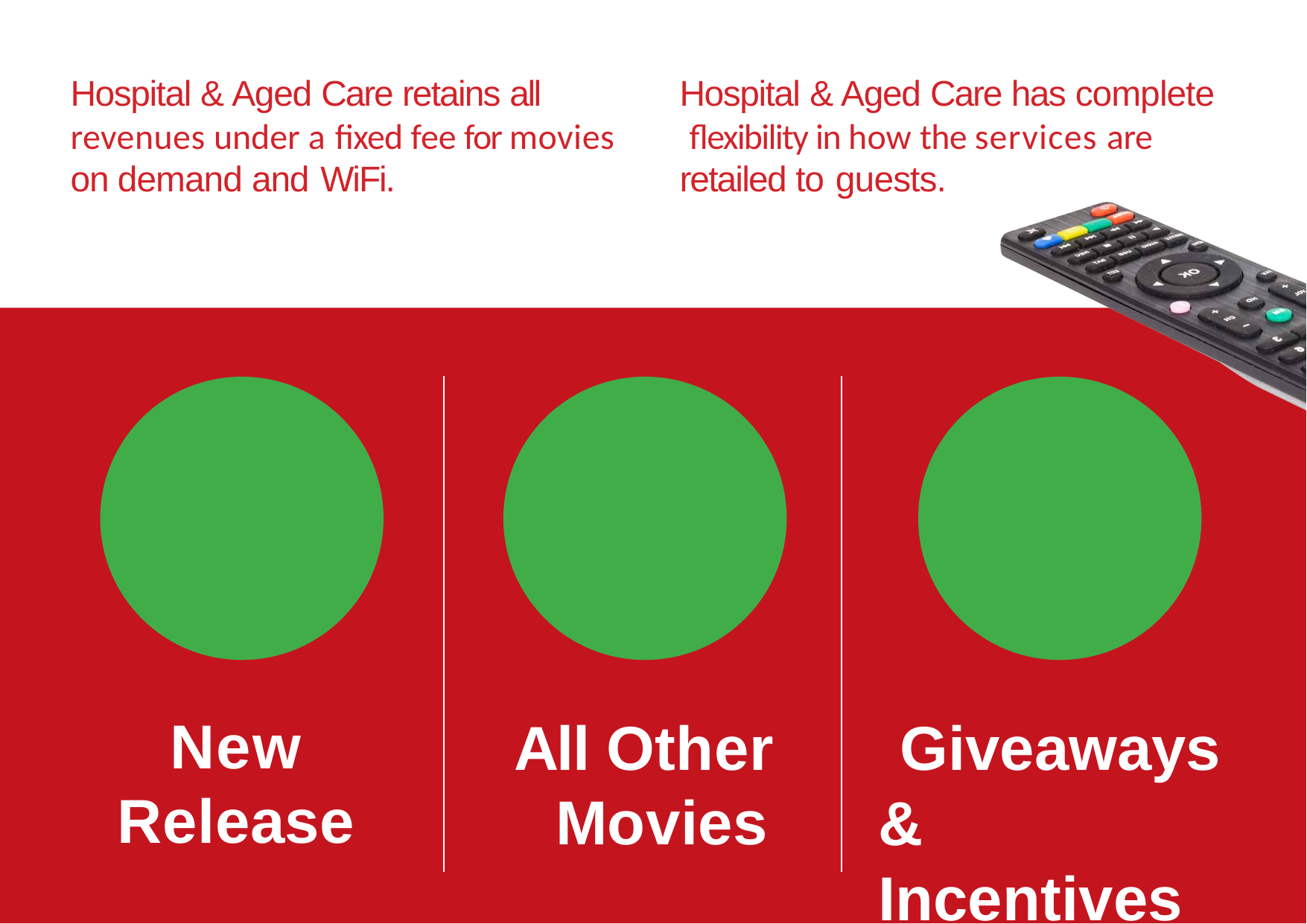

# Hospital & Aged Care retains all  revenues under a fixed fee for movies  on demand and WiFi.
Hospital & Aged Care has complete  flexibility in how the services are  retailed to guests.

New  Release
All Other  Movies
Giveaways  & Incentives